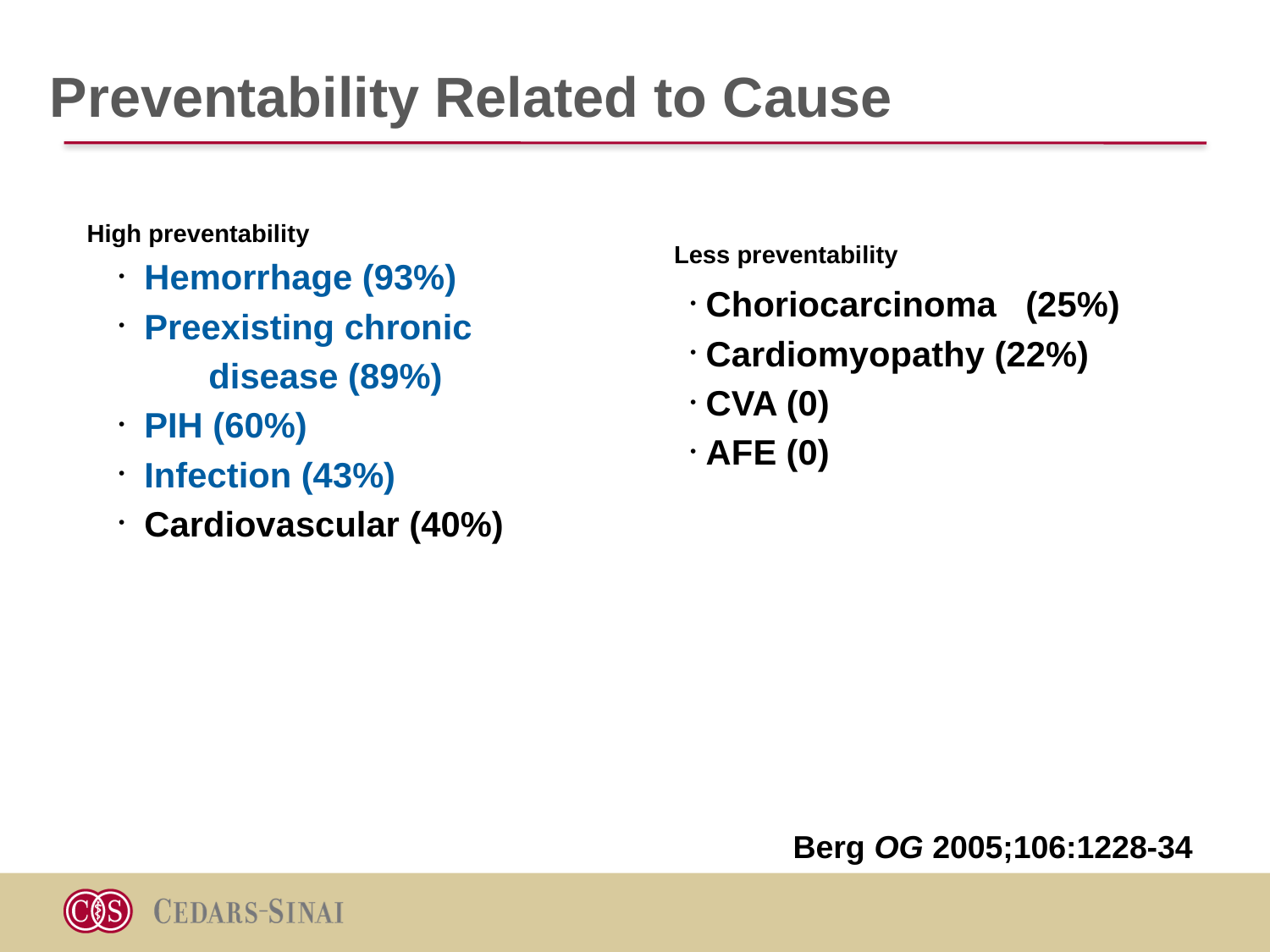

# Preventability Related to Cause
 Less preventability
Choriocarcinoma   (25%)
Cardiomyopathy (22%)
CVA (0)
AFE (0)
High preventability
 Hemorrhage (93%)
 Preexisting chronic
      disease (89%)
 PIH (60%)
 Infection (43%)
 Cardiovascular (40%)
Berg OG 2005;106:1228-34